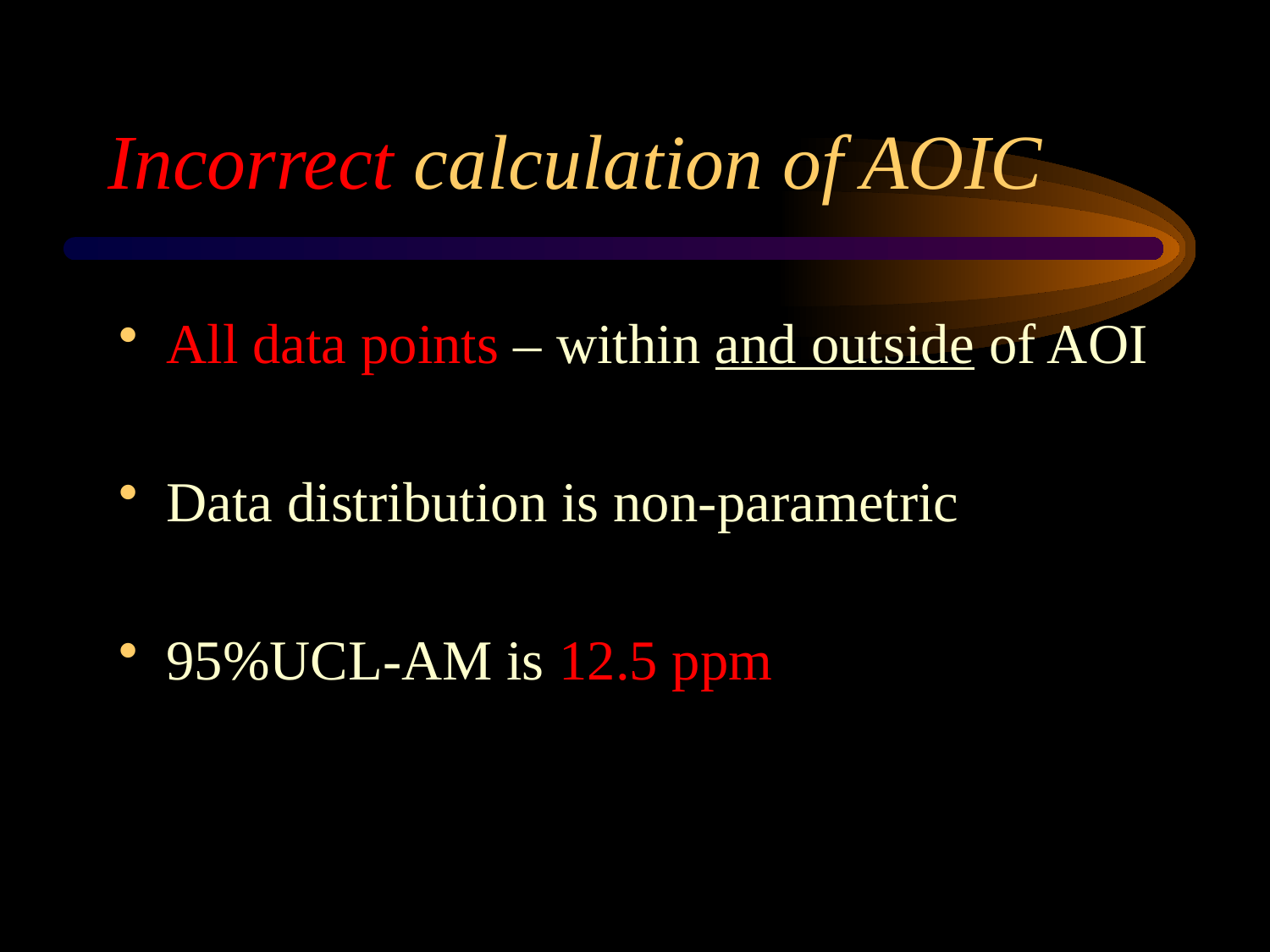

# Incorrect calculation of AOIC

All data points – within and outside of AOI

Data distribution is non-parametric

95%UCL-AM is 12.5 ppm